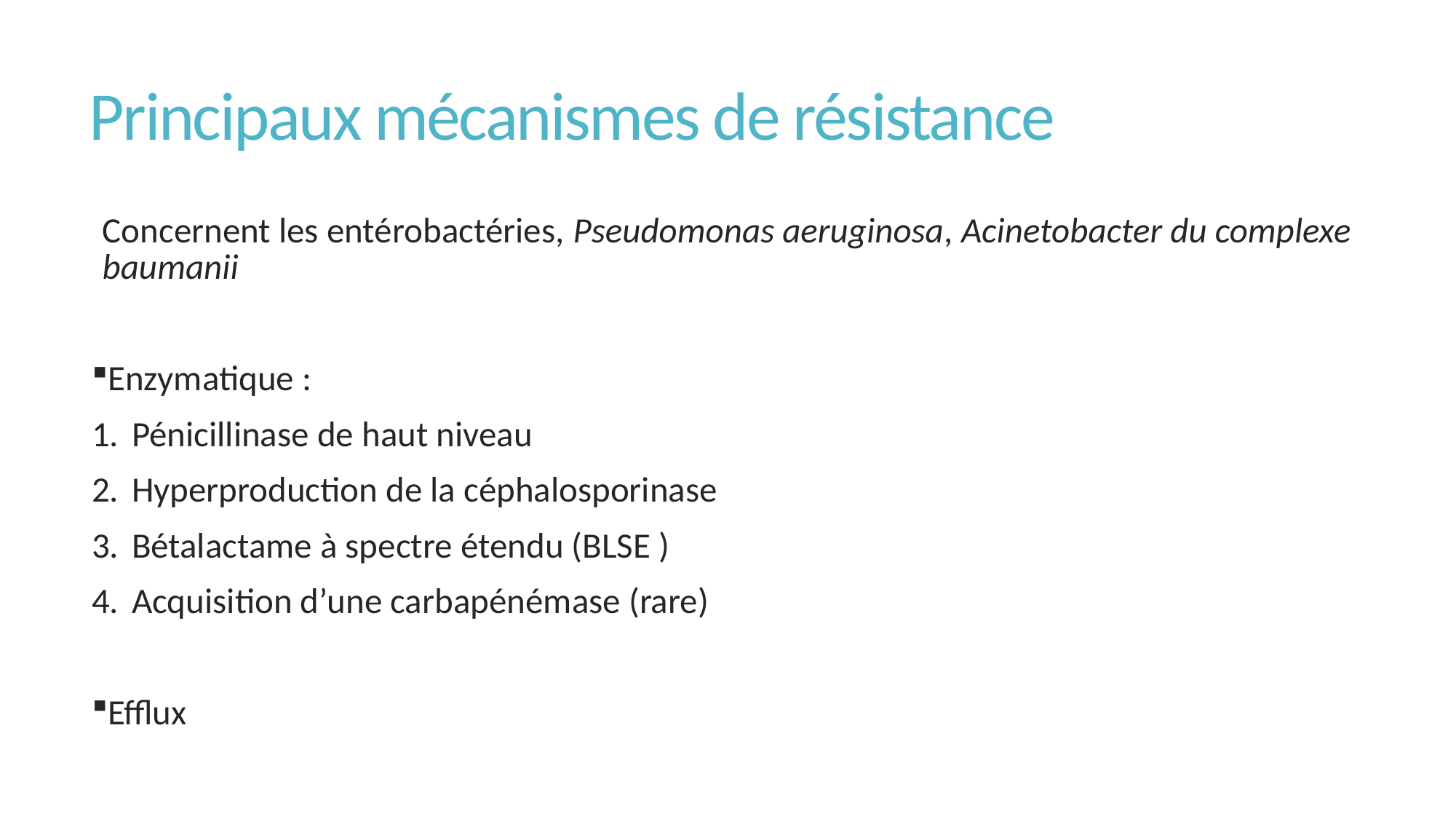

# Principaux mécanismes de résistance
Concernent les entérobactéries, Pseudomonas aeruginosa, Acinetobacter du complexe baumanii

Enzymatique :
Pénicillinase de haut niveau
Hyperproduction de la céphalosporinase
Bétalactame à spectre étendu (BLSE )
Acquisition d’une carbapénémase (rare)

Efflux